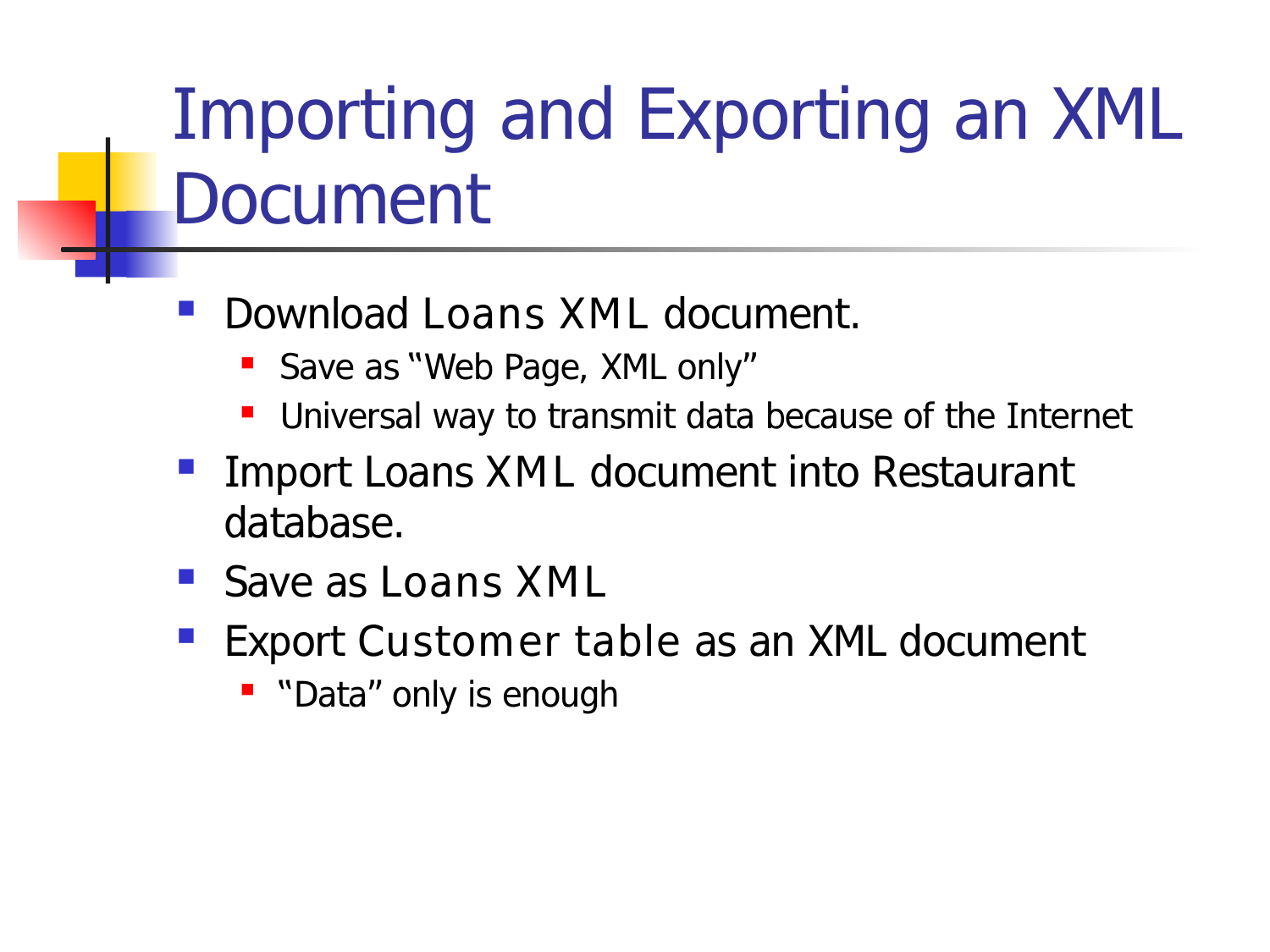

# Importing and Exporting an XML Document
Download Loans XML document.
Save as “Web Page, XML only”
Universal way to transmit data because of the Internet
Import Loans XML document into Restaurant database.
Save as Loans XML
Export Customer table as an XML document
“Data” only is enough